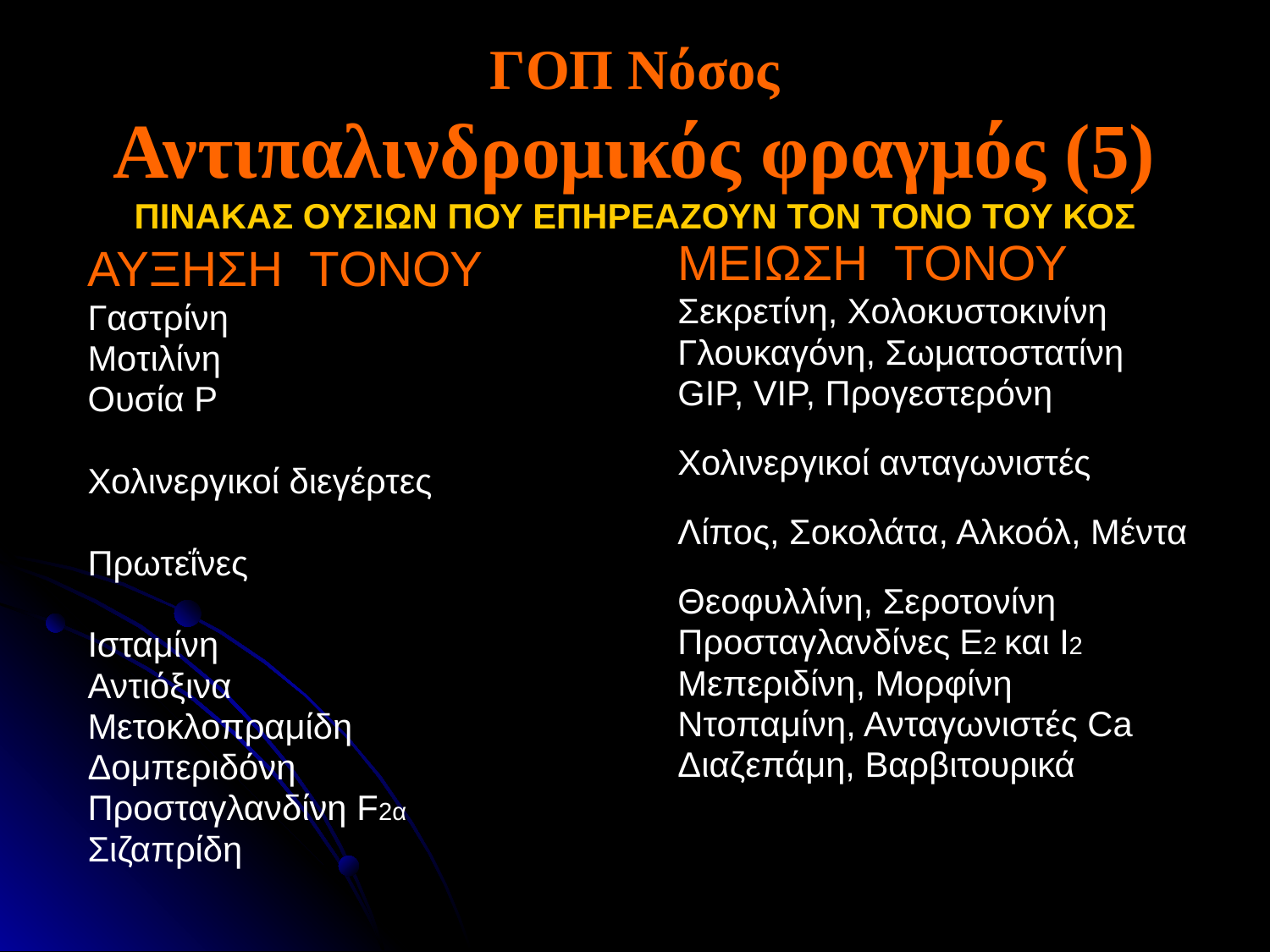

ΓΟΠ Νόσος
Αντιπαλινδρομικός φραγμός (5)
ΠΙΝΑΚΑΣ ΟΥΣΙΩΝ ΠΟΥ ΕΠΗΡΕΑΖΟΥΝ ΤΟΝ ΤΟΝΟ ΤΟΥ ΚΟΣ
ΜΕΙΩΣΗ  ΤΟΝΟΥ
Σεκρετίνη, Χολοκυστοκινίνη
Γλουκαγόνη, Σωματοστατίνη
GIP, VIP, Προγεστερόνη

Χολινεργικοί ανταγωνιστές

Λίπος, Σοκολάτα, Αλκοόλ, Μέντα

Θεοφυλλίνη, Σεροτονίνη
Προσταγλανδίνες Ε2 και Ι2
Μεπεριδίνη, Μορφίνη
Ντοπαμίνη, Ανταγωνιστές Ca
Διαζεπάμη, Βαρβιτουρικά
ΑΥΞΗΣΗ  ΤΟΝΟΥ
Γαστρίνη
Μοτιλίνη
Ουσία Ρ

Χολινεργικοί διεγέρτες

Πρωτεΐνες

Ισταμίνη
Αντιόξινα
Μετοκλοπραμίδη
Δομπεριδόνη
Προσταγλανδίνη F2α
Σιζαπρίδη